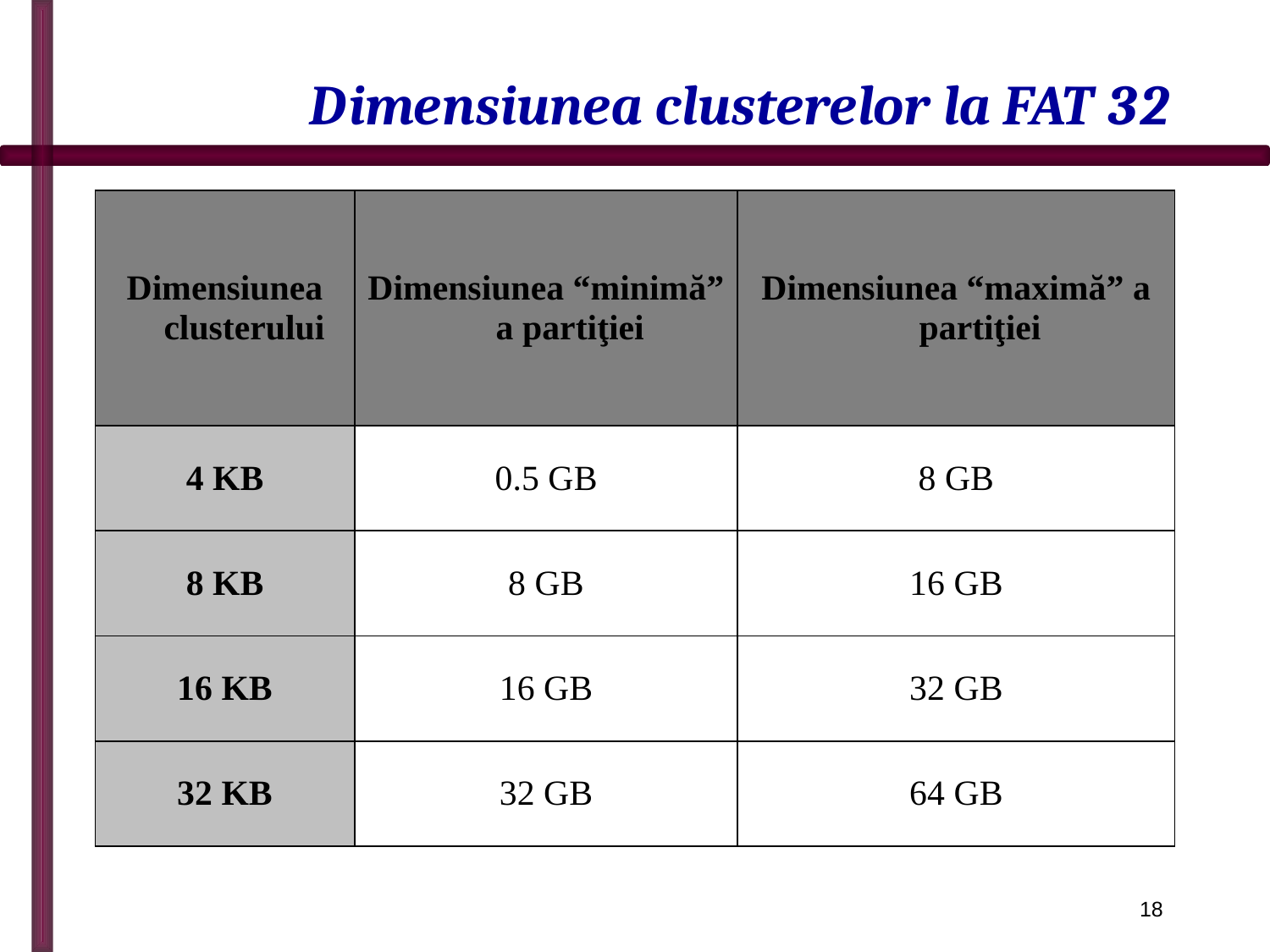

# Dimensiunea clusterelor la FAT 32
| Dimensiunea clusterului | Dimensiunea “minimă” a partiţiei | Dimensiunea “maximă” a partiţiei |
| --- | --- | --- |
| 4 KB | 0.5 GB | 8 GB |
| 8 KB | 8 GB | 16 GB |
| 16 KB | 16 GB | 32 GB |
| 32 KB | 32 GB | 64 GB |